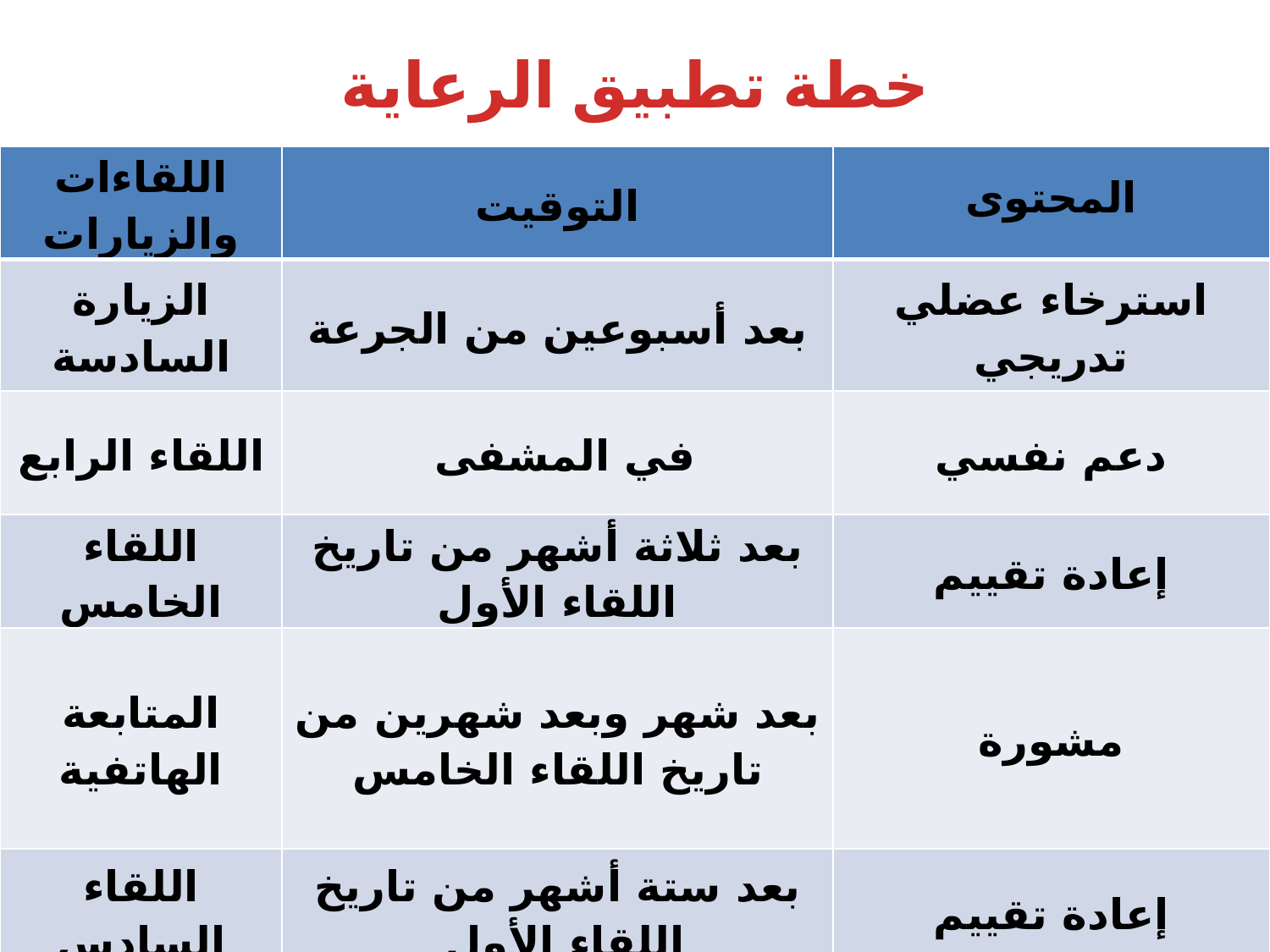

# خطة تطبيق الرعاية
| اللقاءات والزيارات | التوقيت | المحتوى |
| --- | --- | --- |
| الزيارة السادسة | بعد أسبوعين من الجرعة | استرخاء عضلي تدريجي |
| اللقاء الرابع | في المشفى | دعم نفسي |
| اللقاء الخامس | بعد ثلاثة أشهر من تاريخ اللقاء الأول | إعادة تقييم |
| المتابعة الهاتفية | بعد شهر وبعد شهرين من تاريخ اللقاء الخامس | مشورة |
| اللقاء السادس | بعد ستة أشهر من تاريخ اللقاء الأول | إعادة تقييم |